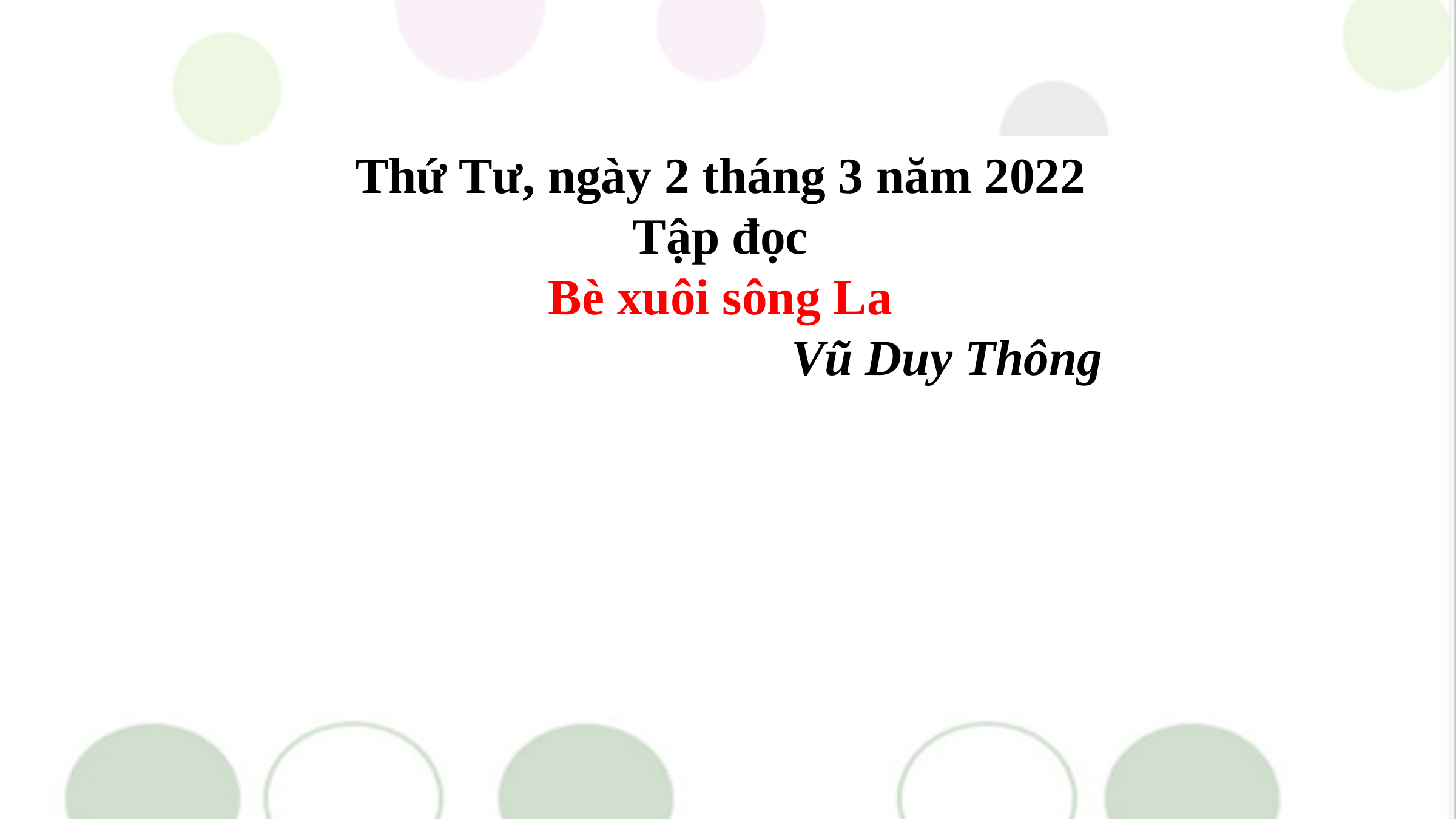

Thứ Tư, ngày 2 tháng 3 năm 2022
Tập đọc
Bè xuôi sông La
                                    Vũ Duy Thông